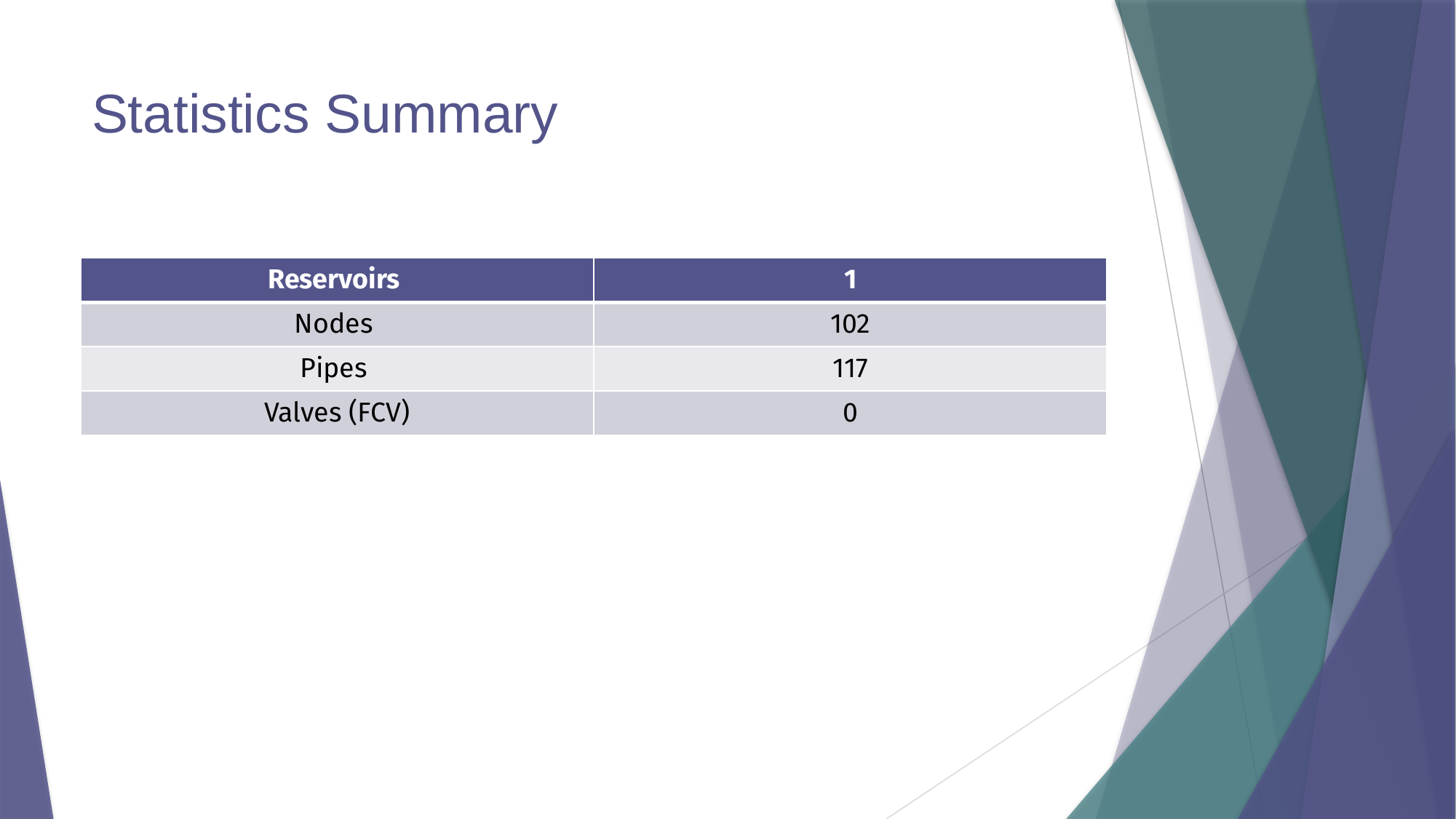

# Statistics Summary
| Reservoirs | 1 |
| --- | --- |
| Nodes | 102 |
| Pipes | 117 |
| Valves (FCV) | 0 |